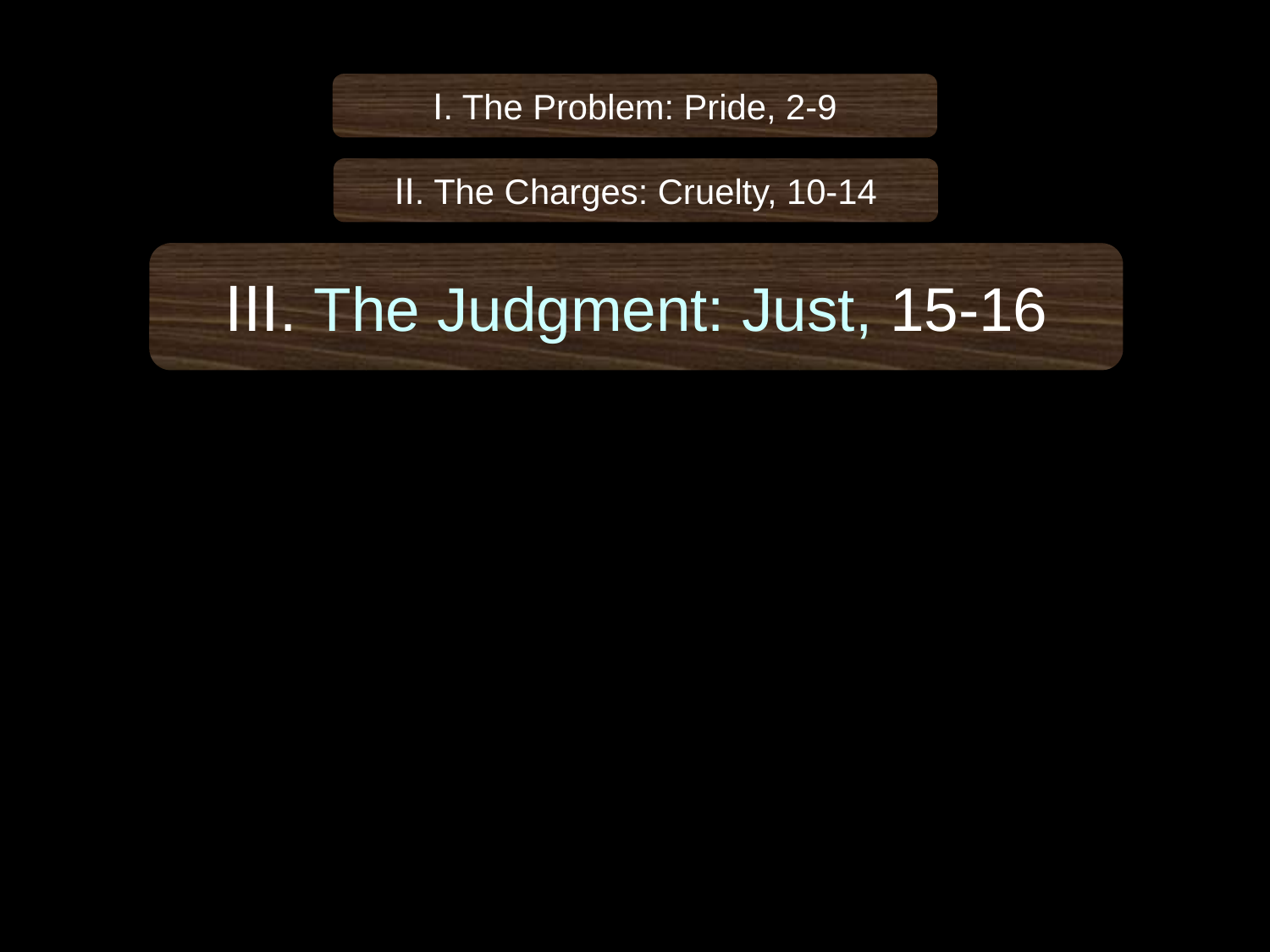

I. The Problem: Pride, 2-9
II. The Charges: Cruelty, 10-14

III. The Judgment: Just, 15-16